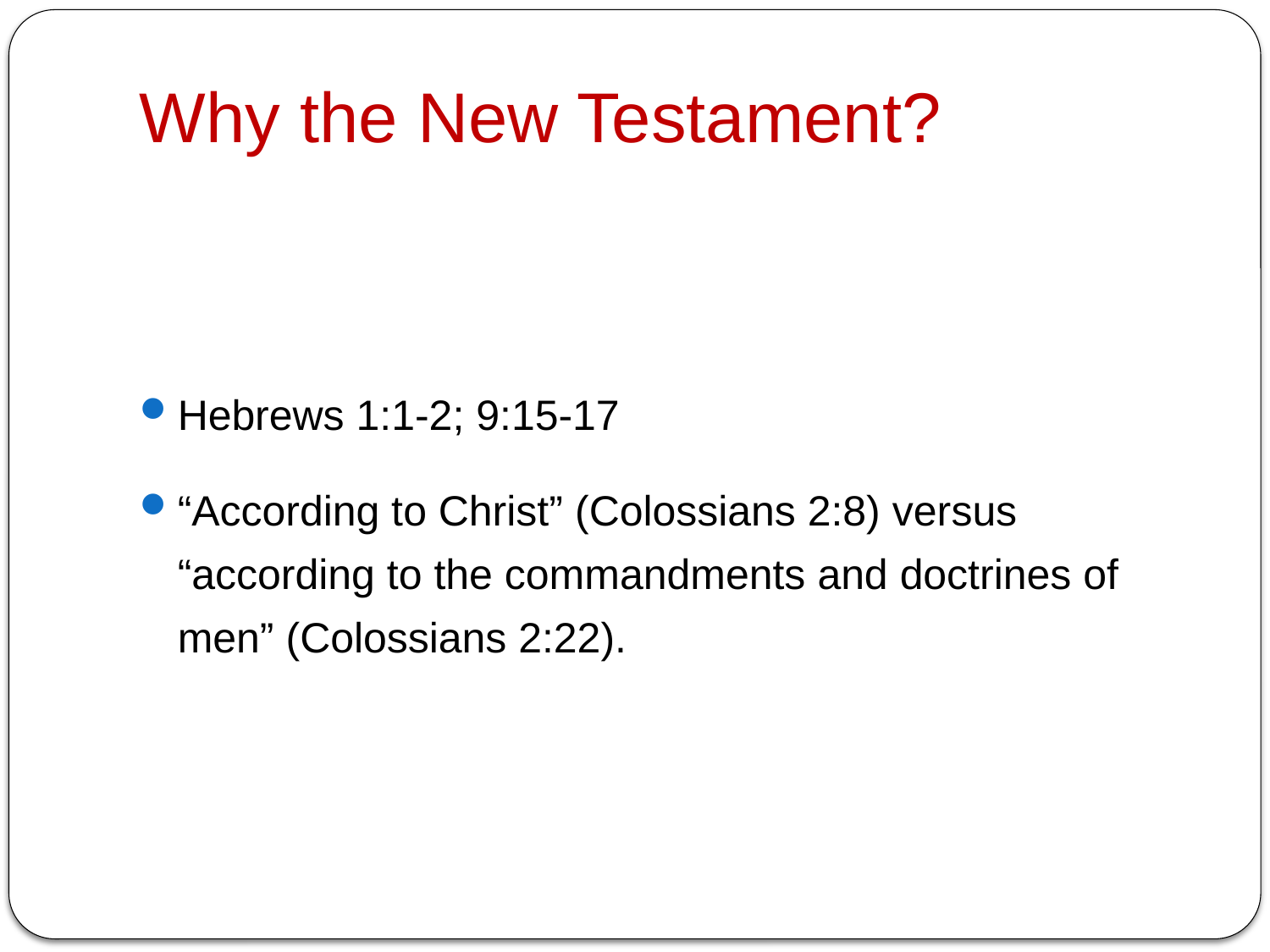

# Why the New Testament?
Hebrews 1:1-2; 9:15-17
“According to Christ” (Colossians 2:8) versus “according to the commandments and doctrines of men” (Colossians 2:22).